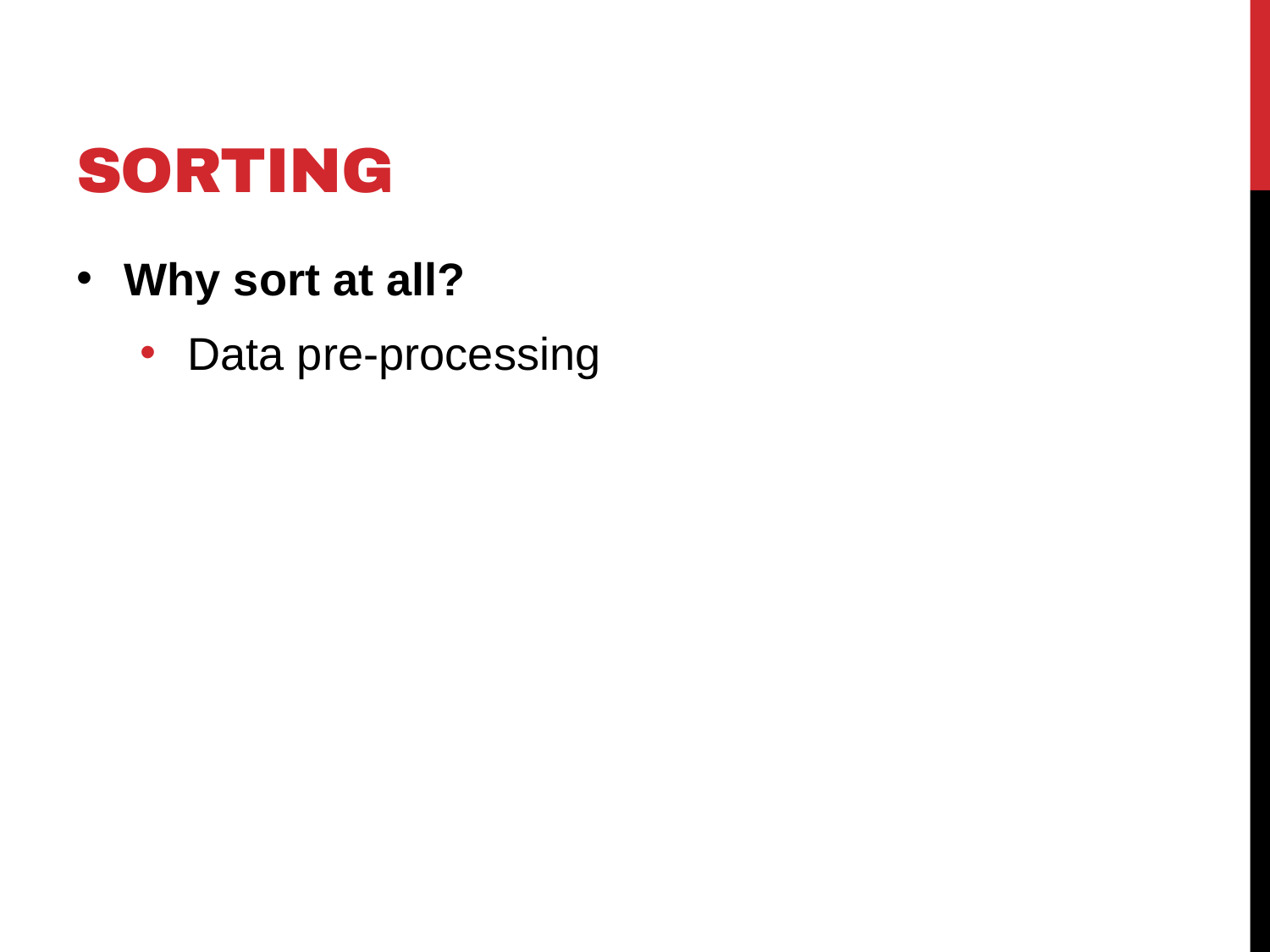

# Sorting
Why sort at all?
Data pre-processing